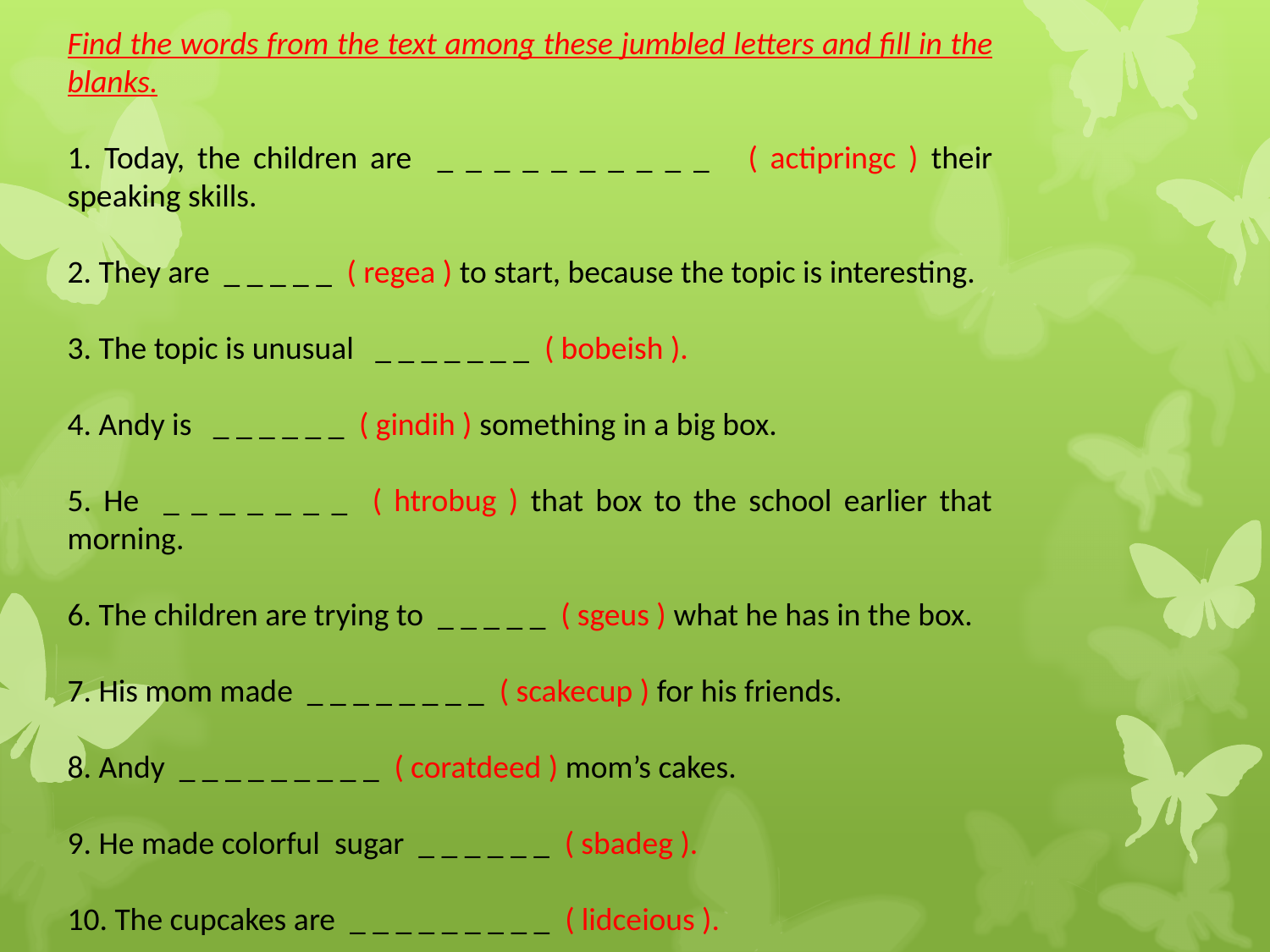

Find the words from the text among these jumbled letters and fill in the blanks.

1. Today, the children are  ­­­­_ _ _ _ _ _ _ _ _ _   ( actipringc ) their speaking skills.

2. They are  _ _ _ _ _  ( regea ) to start, because the topic is interesting.

3. The topic is unusual   _ _ _ _ _ _ _  ( bobeish ).

4. Andy is   _ _ _ _ _ _  ( gindih ) something in a big box.

5. He  _ _ _ _ _ _ _  ( htrobug ) that box to the school earlier that morning.

6. The children are trying to  _ _ _ _ _  ( sgeus ) what he has in the box.

7. His mom made  _ _ _ _ _ _ _ _  ( scakecup ) for his friends.

8. Andy  _ _ _ _ _ _ _ _ _  ( coratdeed ) mom’s cakes.

9. He made colorful  sugar  _ _ _ _ _ _  ( sbadeg ).

10. The cupcakes are  _ _ _ _ _ _ _ _ _  ( lidceious ).